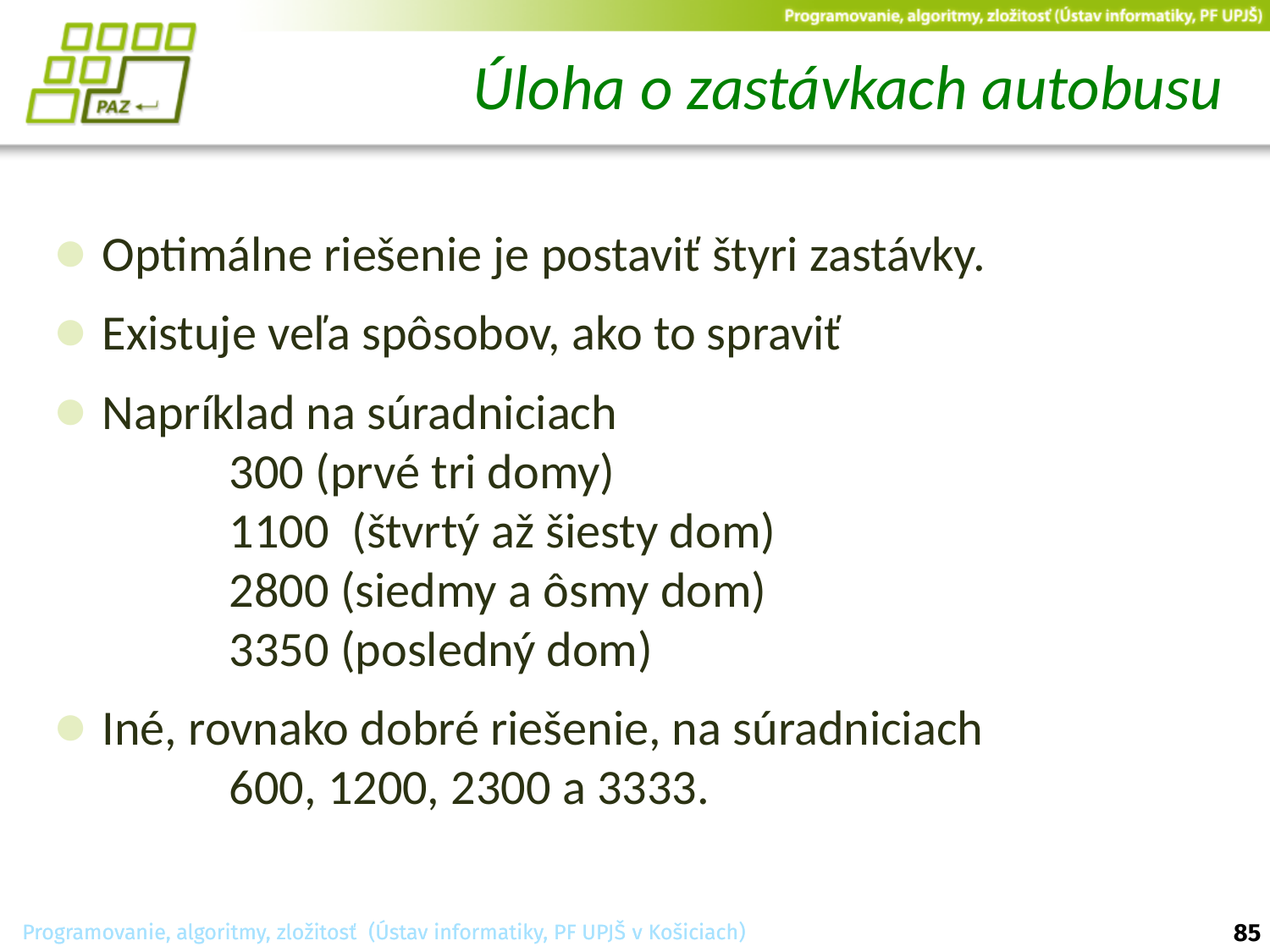

Úloha o zastávkach autobusu
Optimálne riešenie je postaviť štyri zastávky.
Existuje veľa spôsobov, ako to spraviť
Napríklad na súradniciach
	300 (prvé tri domy)
	1100  (štvrtý až šiesty dom)
	2800 (siedmy a ôsmy dom)
	3350 (posledný dom)
Iné, rovnako dobré riešenie, na súradniciach
	600, 1200, 2300 a 3333.